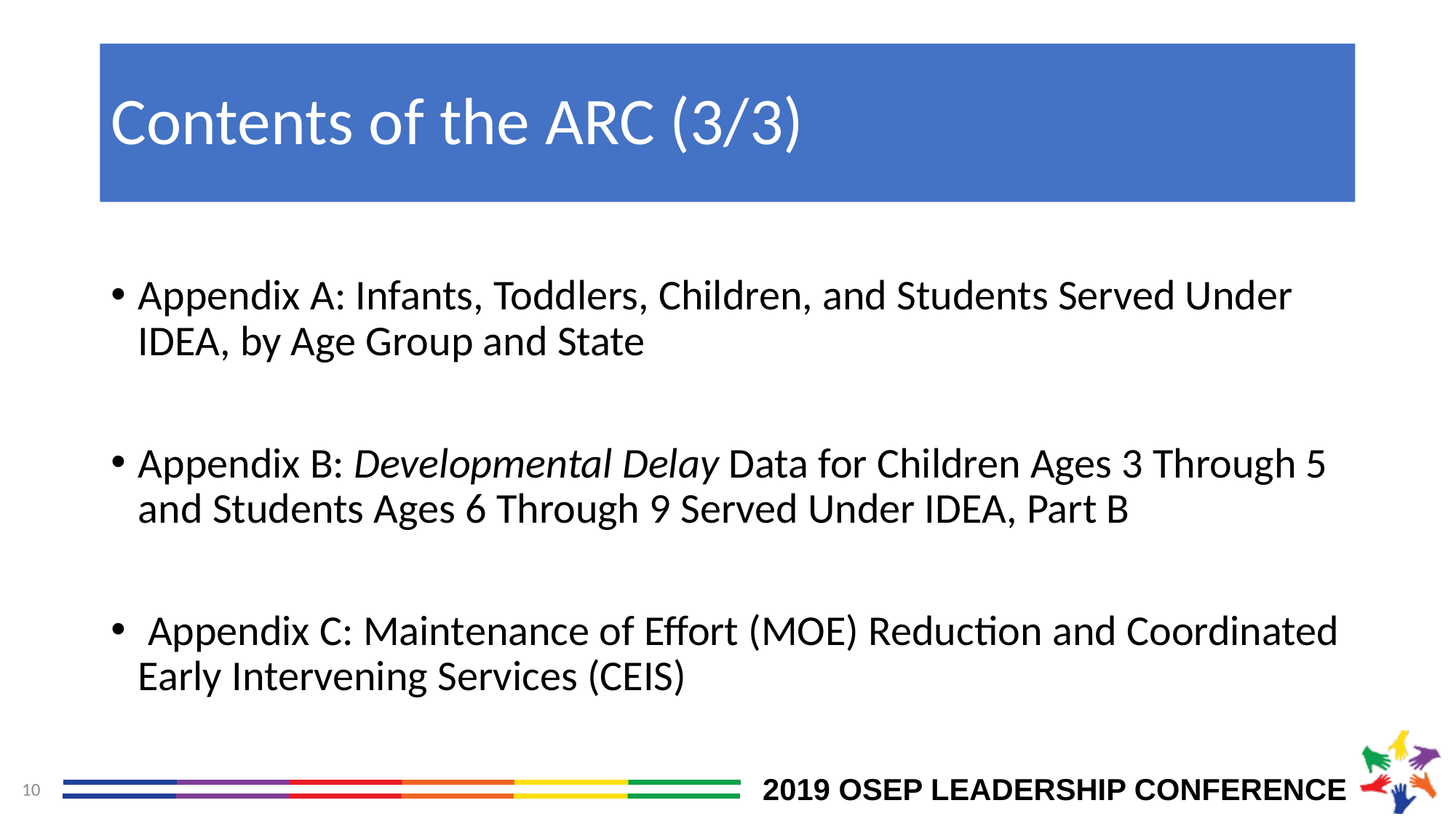

# Contents of the ARC (3/3)

Appendix A: Infants, Toddlers, Children, and Students Served Under IDEA, by Age Group and State

Appendix B: Developmental Delay Data for Children Ages 3 Through 5 and Students Ages 6 Through 9 Served Under IDEA, Part B

 Appendix C: Maintenance of Effort (MOE) Reduction and Coordinated Early Intervening Services (CEIS)

10